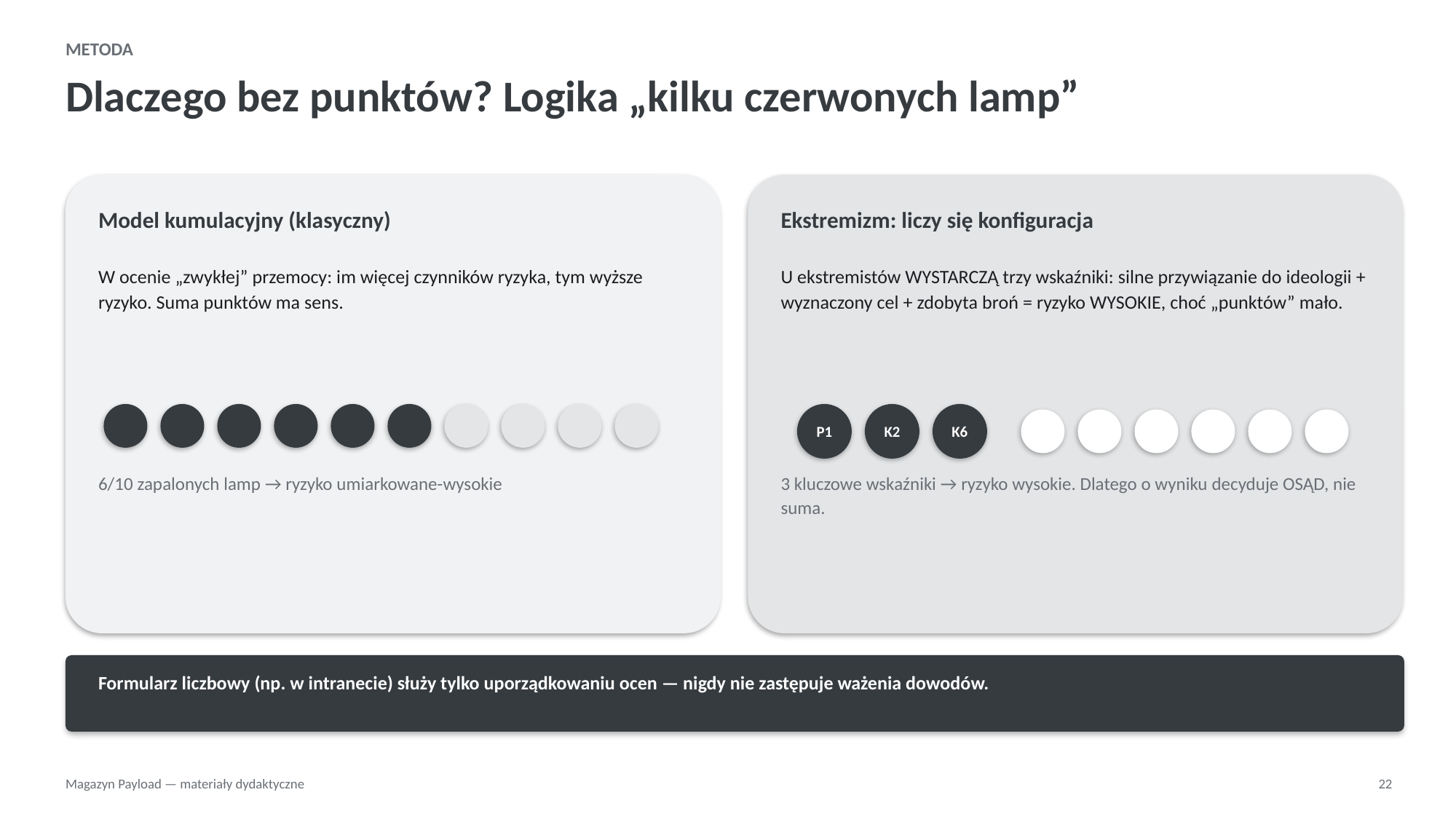

METODA
Dlaczego bez punktów? Logika „kilku czerwonych lamp”

Model kumulacyjny (klasyczny)
Ekstremizm: liczy się konfiguracja
W ocenie „zwykłej” przemocy: im więcej czynników ryzyka, tym wyższe ryzyko. Suma punktów ma sens.
U ekstremistów WYSTARCZĄ trzy wskaźniki: silne przywiązanie do ideologii + wyznaczony cel + zdobyta broń = ryzyko WYSOKIE, choć „punktów” mało.

P1
K2
K6

6/10 zapalonych lamp → ryzyko umiarkowane-wysokie
3 kluczowe wskaźniki → ryzyko wysokie. Dlatego o wyniku decyduje OSĄD, nie suma.

Formularz liczbowy (np. w intranecie) służy tylko uporządkowaniu ocen — nigdy nie zastępuje ważenia dowodów.
Magazyn Payload — materiały dydaktyczne
22